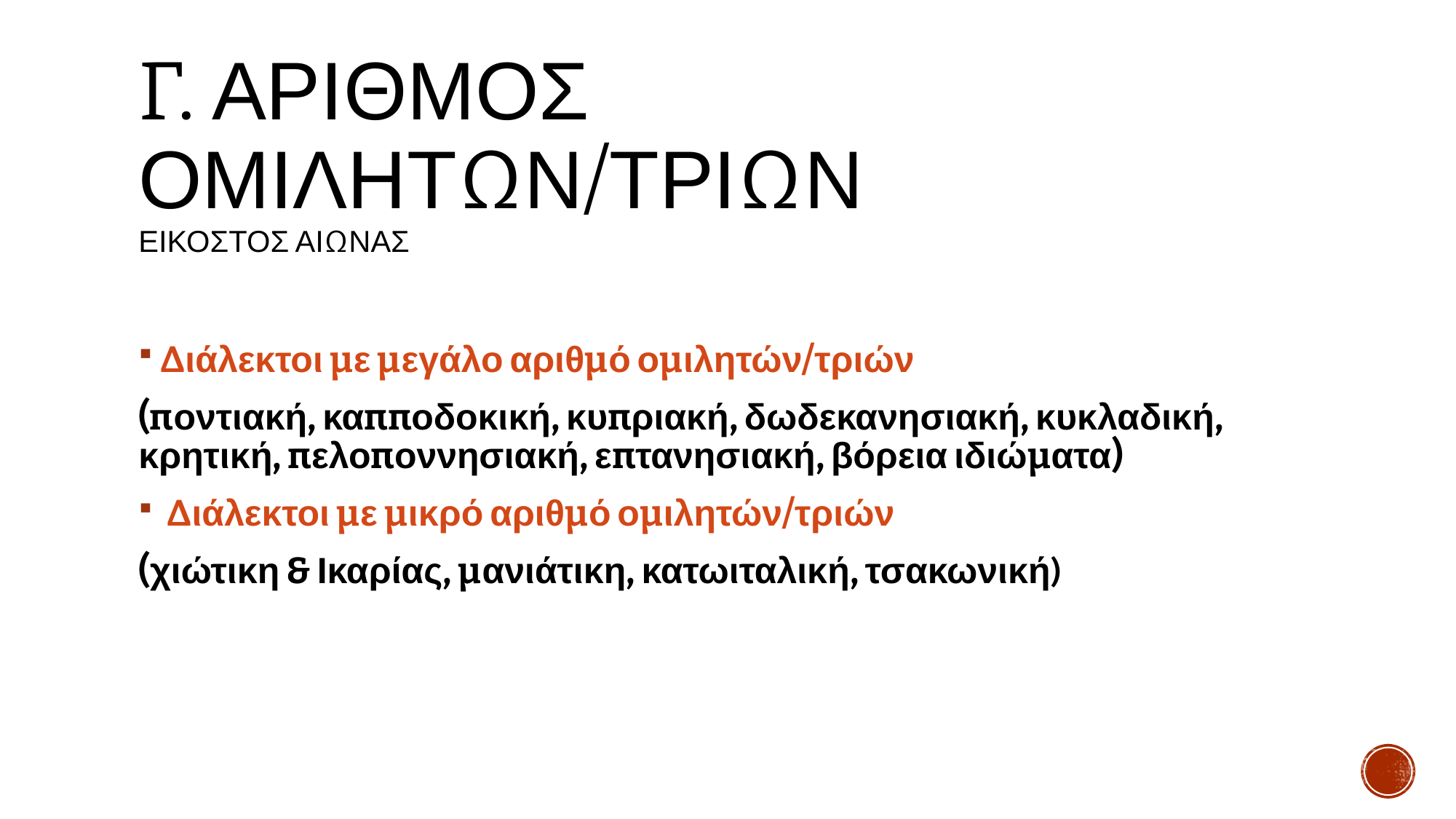

# Γ. Αριθμοσ ομιλητων/τριων ΕΙΚΟΣΤΟΣ ΑΙΩΝΑΣ
Διάλεκτοι με μεγάλο αριθμό ομιλητών/τριών
(ποντιακή, καπποδοκική, κυπριακή, δωδεκανησιακή, κυκλαδική, κρητική, πελοποννησιακή, επτανησιακή, βόρεια ιδιώματα)
 Διάλεκτοι με μικρό αριθμό ομιλητών/τριών
(χιώτικη & Ικαρίας, μανιάτικη, κατωιταλική, τσακωνική)